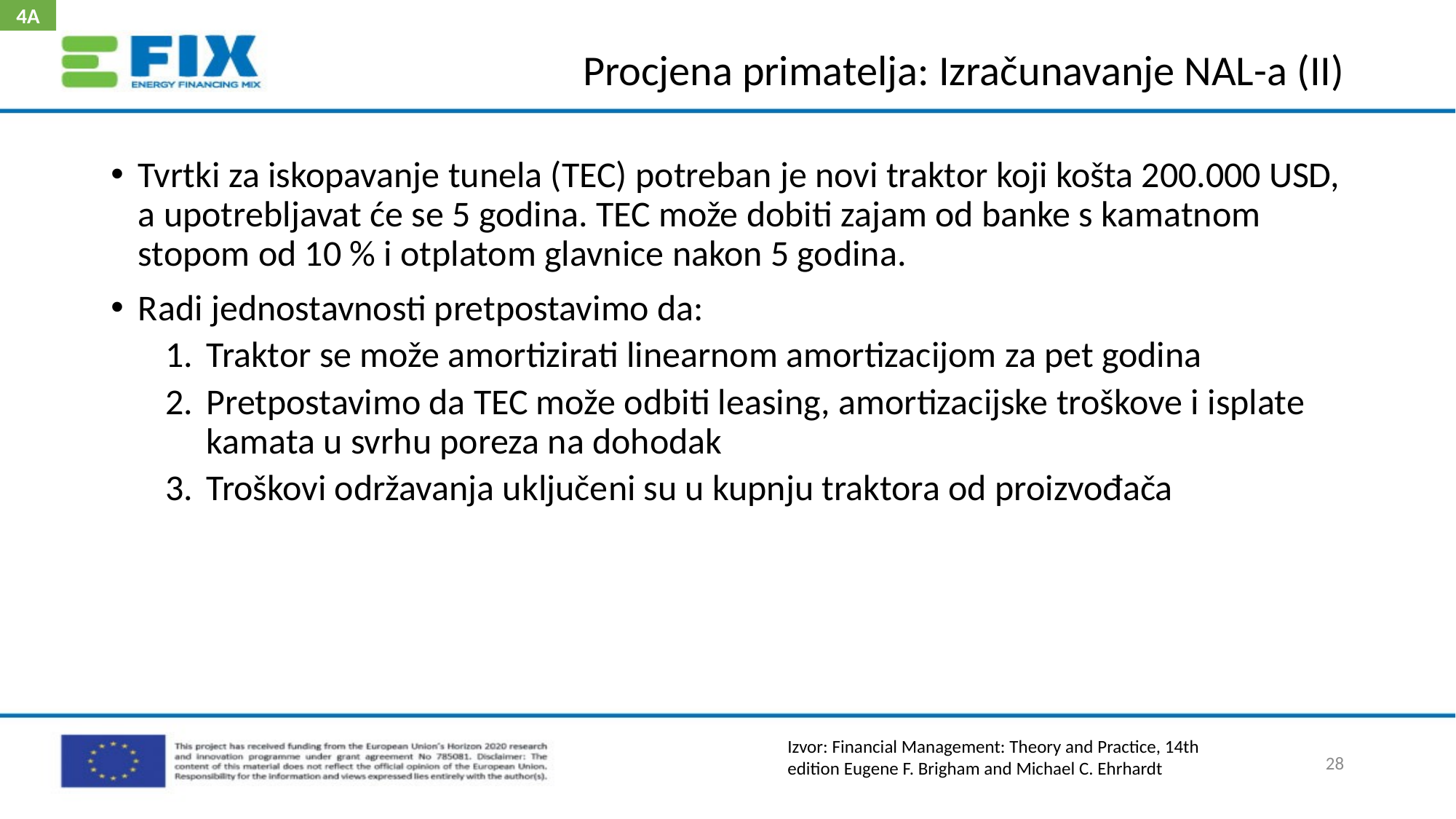

4A
# Procjena primatelja: Izračunavanje NAL-a (II)
Tvrtki za iskopavanje tunela (TEC) potreban je novi traktor koji košta 200.000 USD, a upotrebljavat će se 5 godina. TEC može dobiti zajam od banke s kamatnom stopom od 10 % i otplatom glavnice nakon 5 godina.
Radi jednostavnosti pretpostavimo da:
Traktor se može amortizirati linearnom amortizacijom za pet godina
Pretpostavimo da TEC može odbiti leasing, amortizacijske troškove i isplate kamata u svrhu poreza na dohodak
Troškovi održavanja uključeni su u kupnju traktora od proizvođača
Izvor: Financial Management: Theory and Practice, 14th edition Eugene F. Brigham and Michael C. Ehrhardt
28